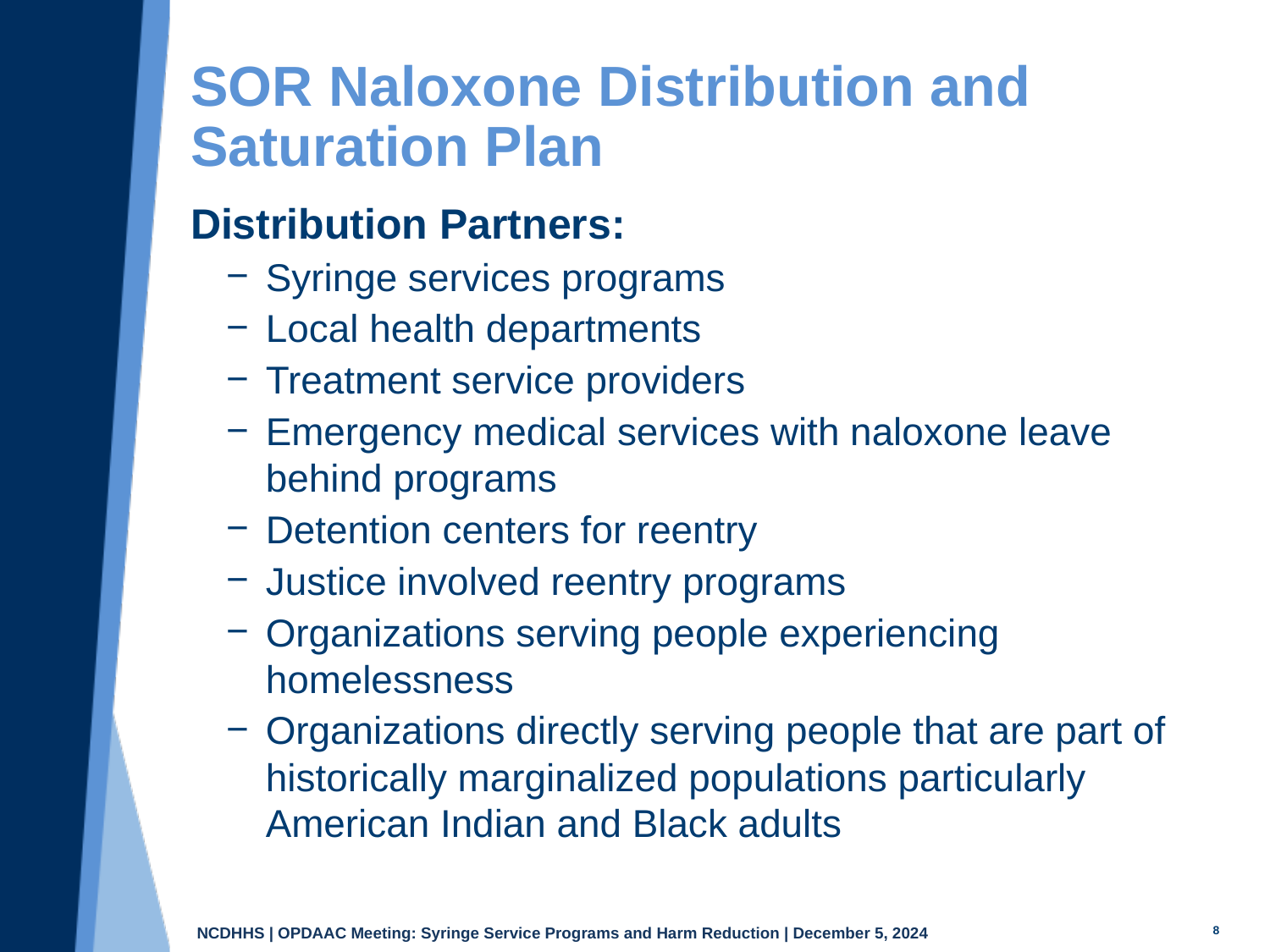

# SOR Naloxone Distribution and Saturation Plan
Distribution Partners:
Syringe services programs
Local health departments
Treatment service providers
Emergency medical services with naloxone leave behind programs
Detention centers for reentry
Justice involved reentry programs
Organizations serving people experiencing homelessness
Organizations directly serving people that are part of historically marginalized populations particularly American Indian and Black adults
8